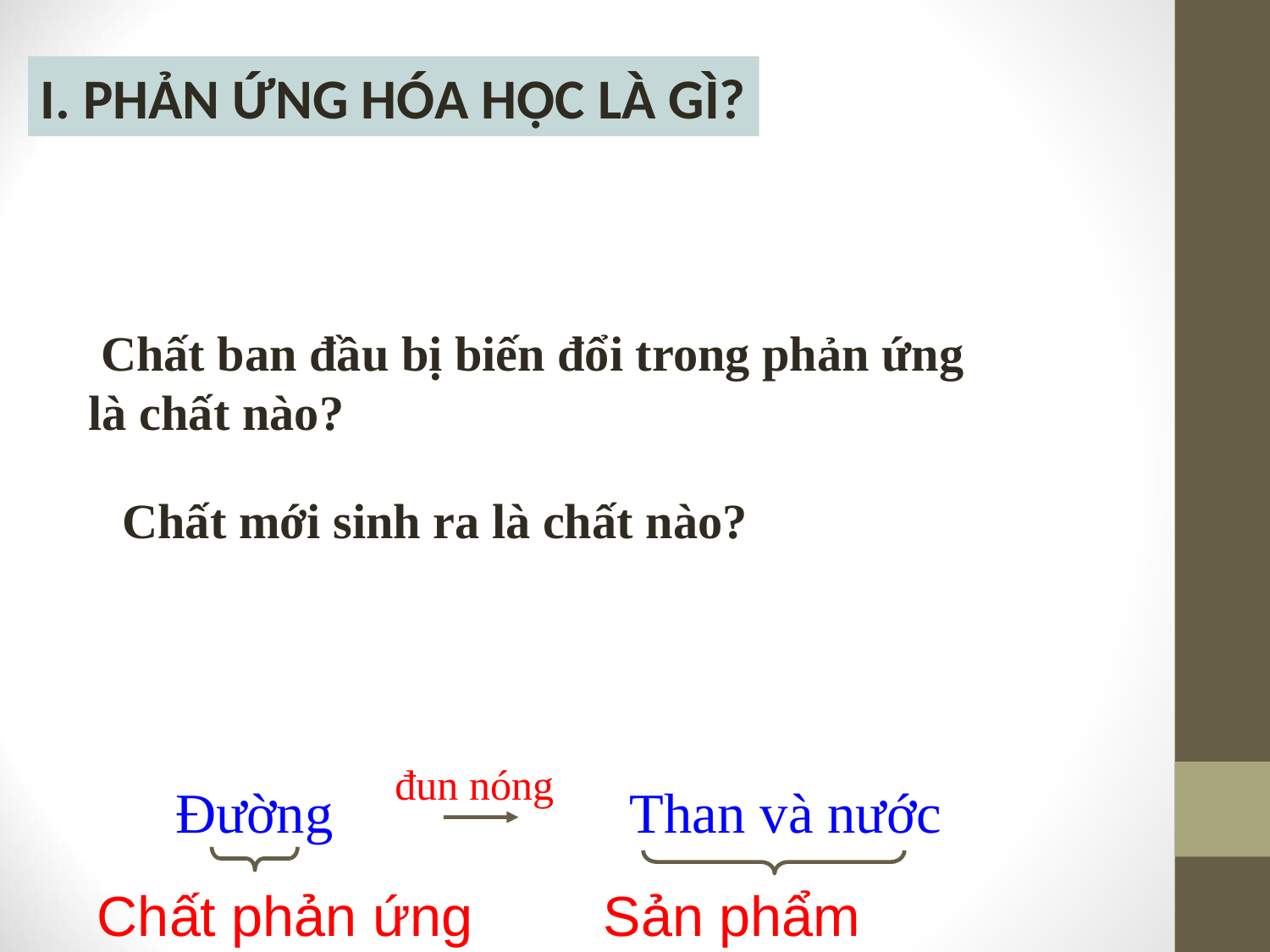

I. PHẢN ỨNG HÓA HỌC LÀ GÌ?
 Chất ban đầu bị biến đổi trong phản ứng là chất nào?
 Chất mới sinh ra là chất nào?

đun nóng
          Đường                     Than và nước

Chất phản ứng
Sản phẩm